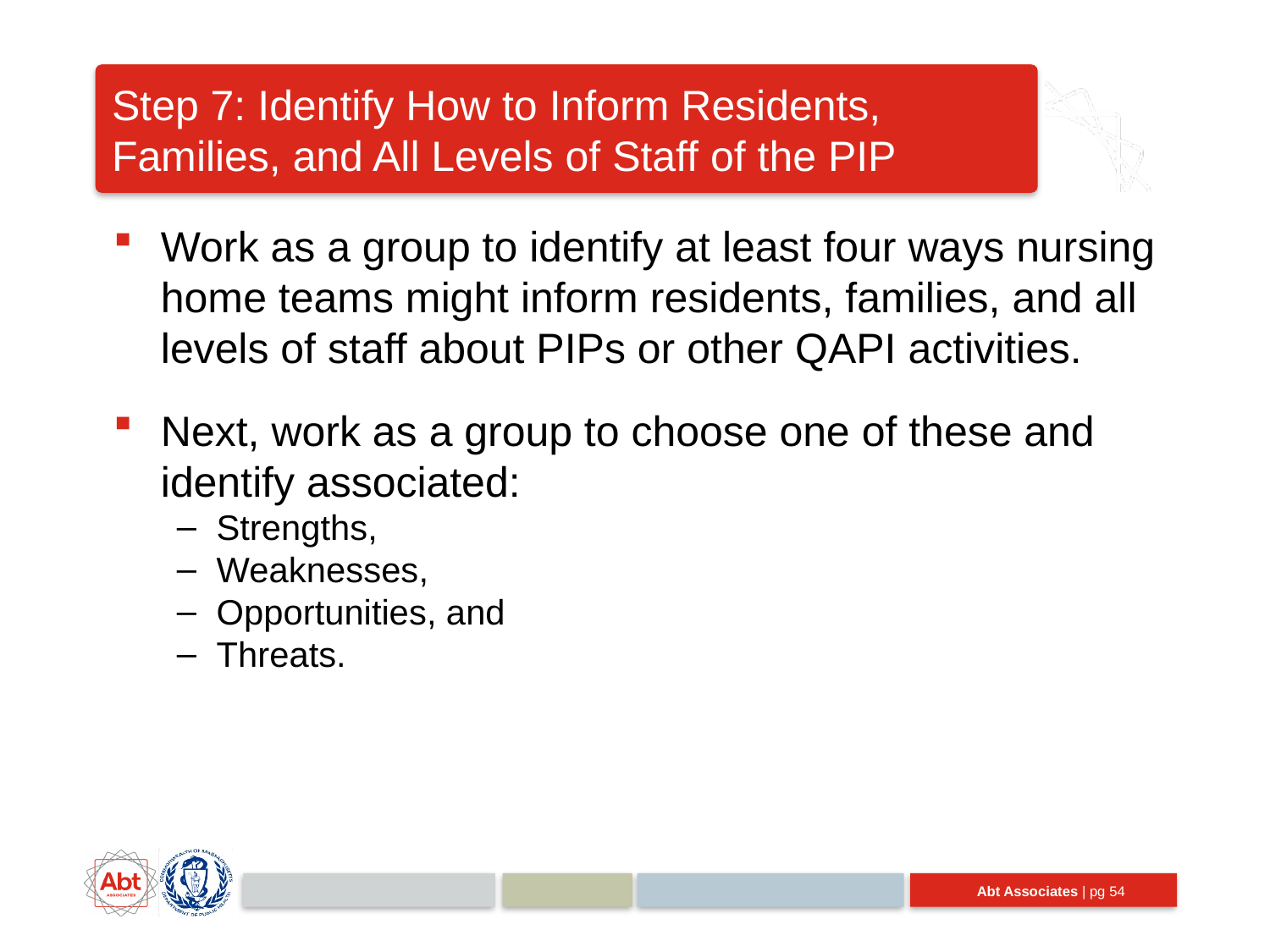

# Step 7: Identify How to Inform Residents, Families, and All Levels of Staff of the PIP
Work as a group to identify at least four ways nursing home teams might inform residents, families, and all levels of staff about PIPs or other QAPI activities.
Next, work as a group to choose one of these and identify associated:
Strengths,
Weaknesses,
Opportunities, and
Threats.